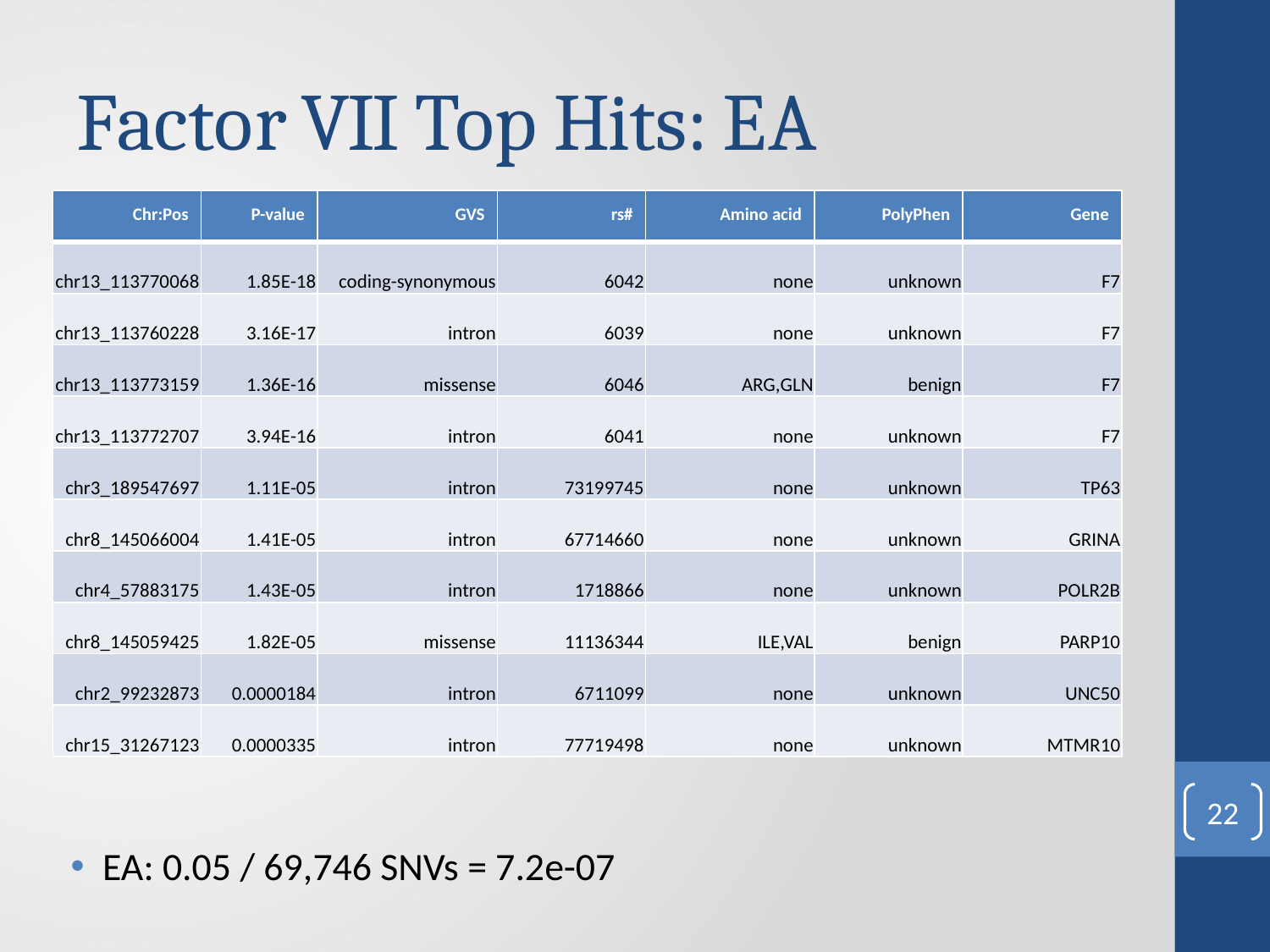

# Factor VII Top Hits: EA
| Chr:Pos | P-value | GVS | rs# | Amino acid | PolyPhen | Gene |
| --- | --- | --- | --- | --- | --- | --- |
| chr13\_113770068 | 1.85E-18 | coding-synonymous | 6042 | none | unknown | F7 |
| chr13\_113760228 | 3.16E-17 | intron | 6039 | none | unknown | F7 |
| chr13\_113773159 | 1.36E-16 | missense | 6046 | ARG,GLN | benign | F7 |
| chr13\_113772707 | 3.94E-16 | intron | 6041 | none | unknown | F7 |
| chr3\_189547697 | 1.11E-05 | intron | 73199745 | none | unknown | TP63 |
| chr8\_145066004 | 1.41E-05 | intron | 67714660 | none | unknown | GRINA |
| chr4\_57883175 | 1.43E-05 | intron | 1718866 | none | unknown | POLR2B |
| chr8\_145059425 | 1.82E-05 | missense | 11136344 | ILE,VAL | benign | PARP10 |
| chr2\_99232873 | 0.0000184 | intron | 6711099 | none | unknown | UNC50 |
| chr15\_31267123 | 0.0000335 | intron | 77719498 | none | unknown | MTMR10 |
22
EA: 0.05 / 69,746 SNVs = 7.2e-07